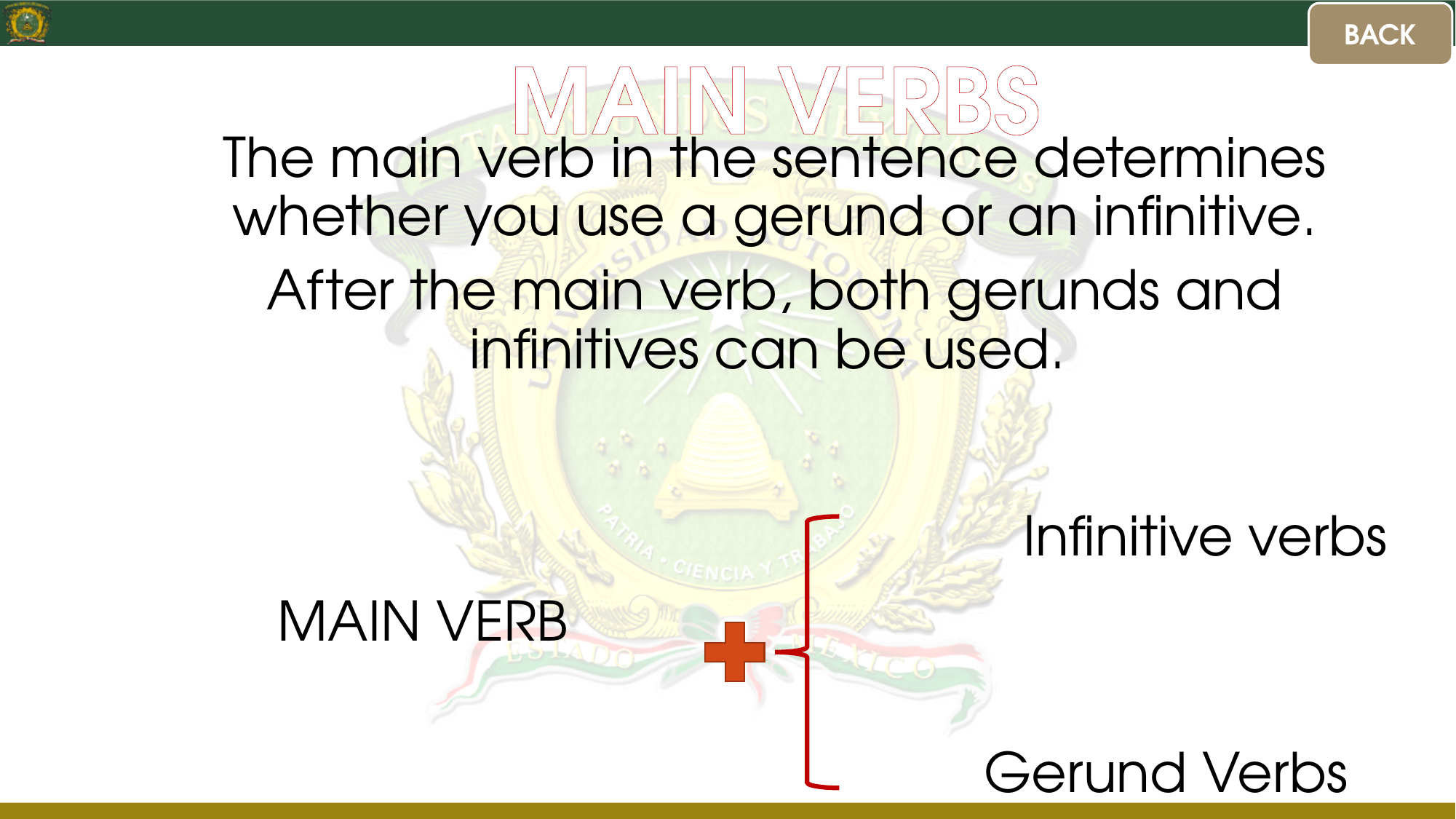

# MAIN VERBS
BACK
The main verb in the sentence determines whether you use a gerund or an infinitive.
After the main verb, both gerunds and infinitives can be used.
							Infinitive verbs
MAIN VERB
						  Gerund Verbs